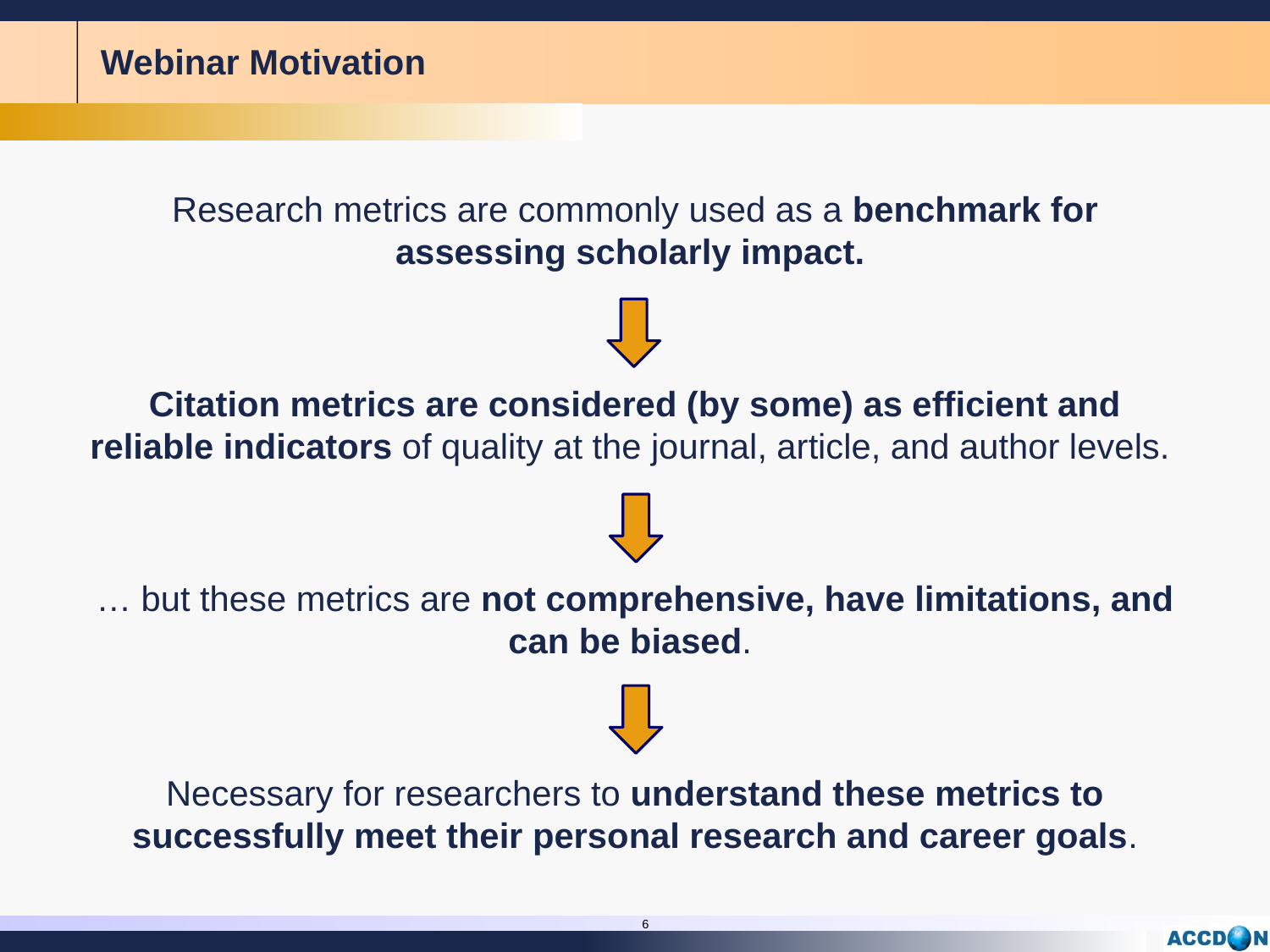

# Webinar Motivation
Research metrics are commonly used as a benchmark for assessing scholarly impact.

Citation metrics are considered (by some) as efficient and reliable indicators of quality at the journal, article, and author levels.

… but these metrics are not comprehensive, have limitations, and can be biased.

Necessary for researchers to understand these metrics to successfully meet their personal research and career goals.

6